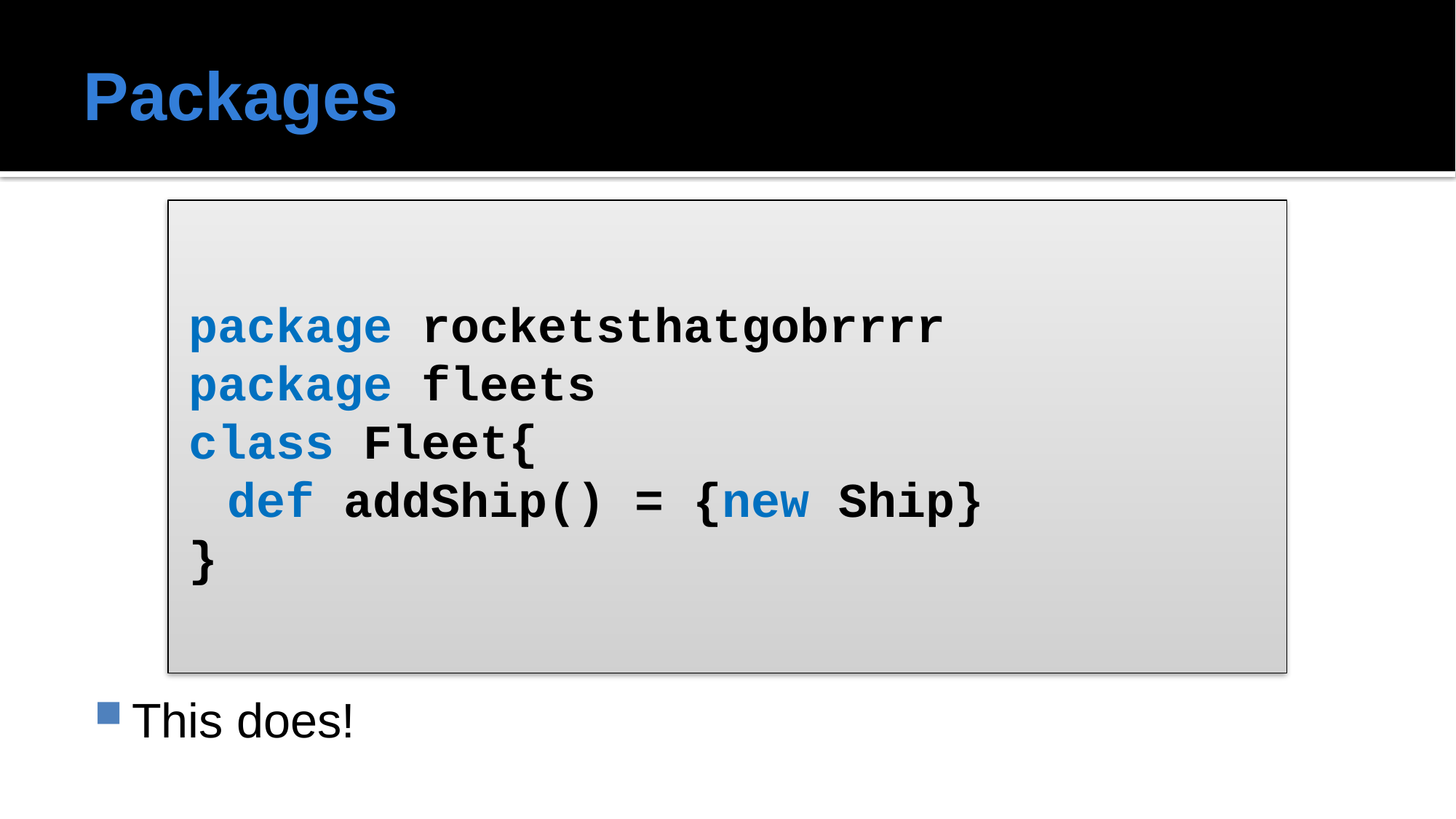

# Packages
package rocketsthatgobrrrr
package fleets
class Fleet{
	def addShip() = {new Ship}
}

This does!